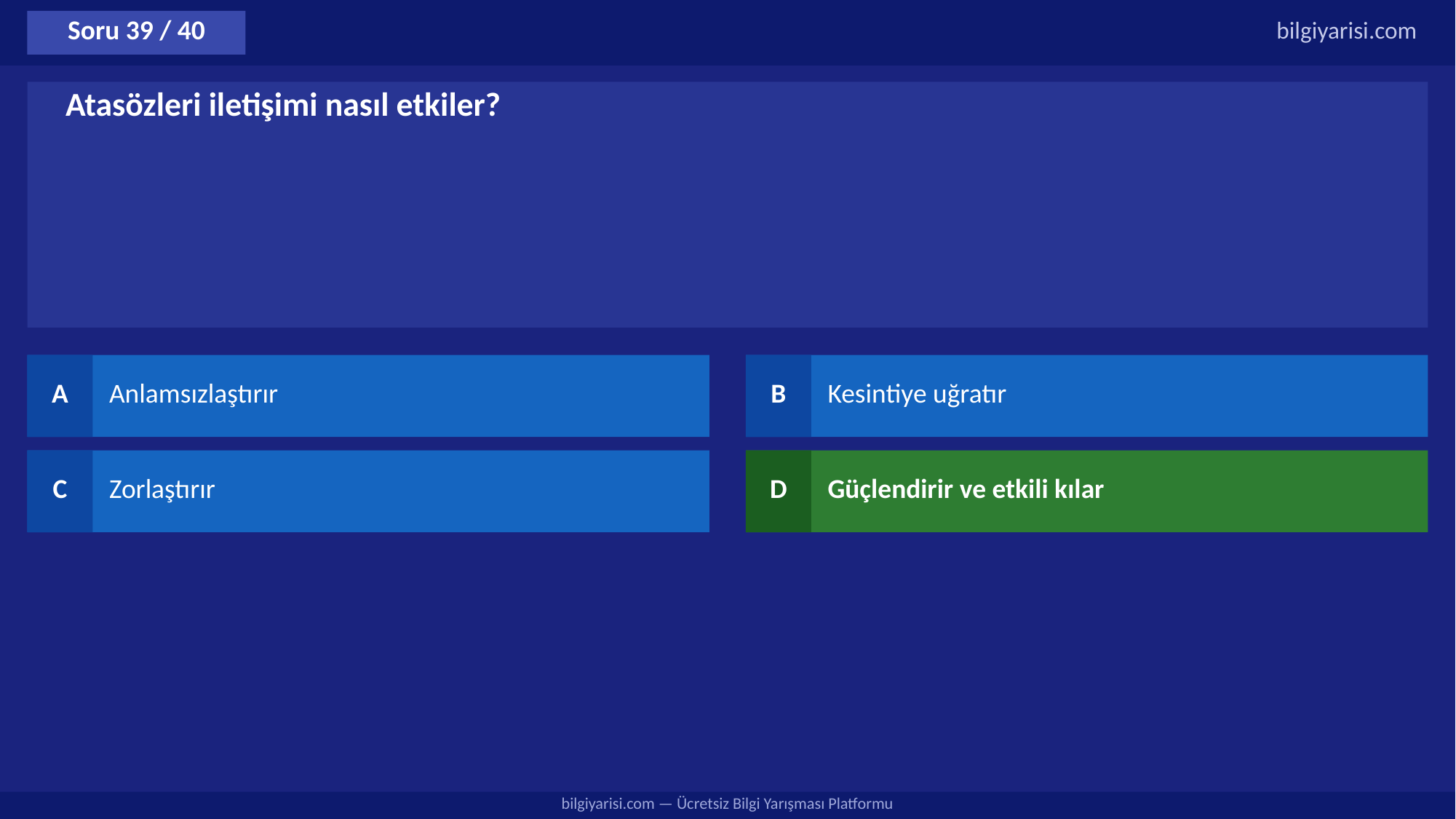

Soru 39 / 40
bilgiyarisi.com

Atasözleri iletişimi nasıl etkiler?

A
Anlamsızlaştırır

B
Kesintiye uğratır

C
Zorlaştırır

D
Güçlendirir ve etkili kılar
bilgiyarisi.com — Ücretsiz Bilgi Yarışması Platformu